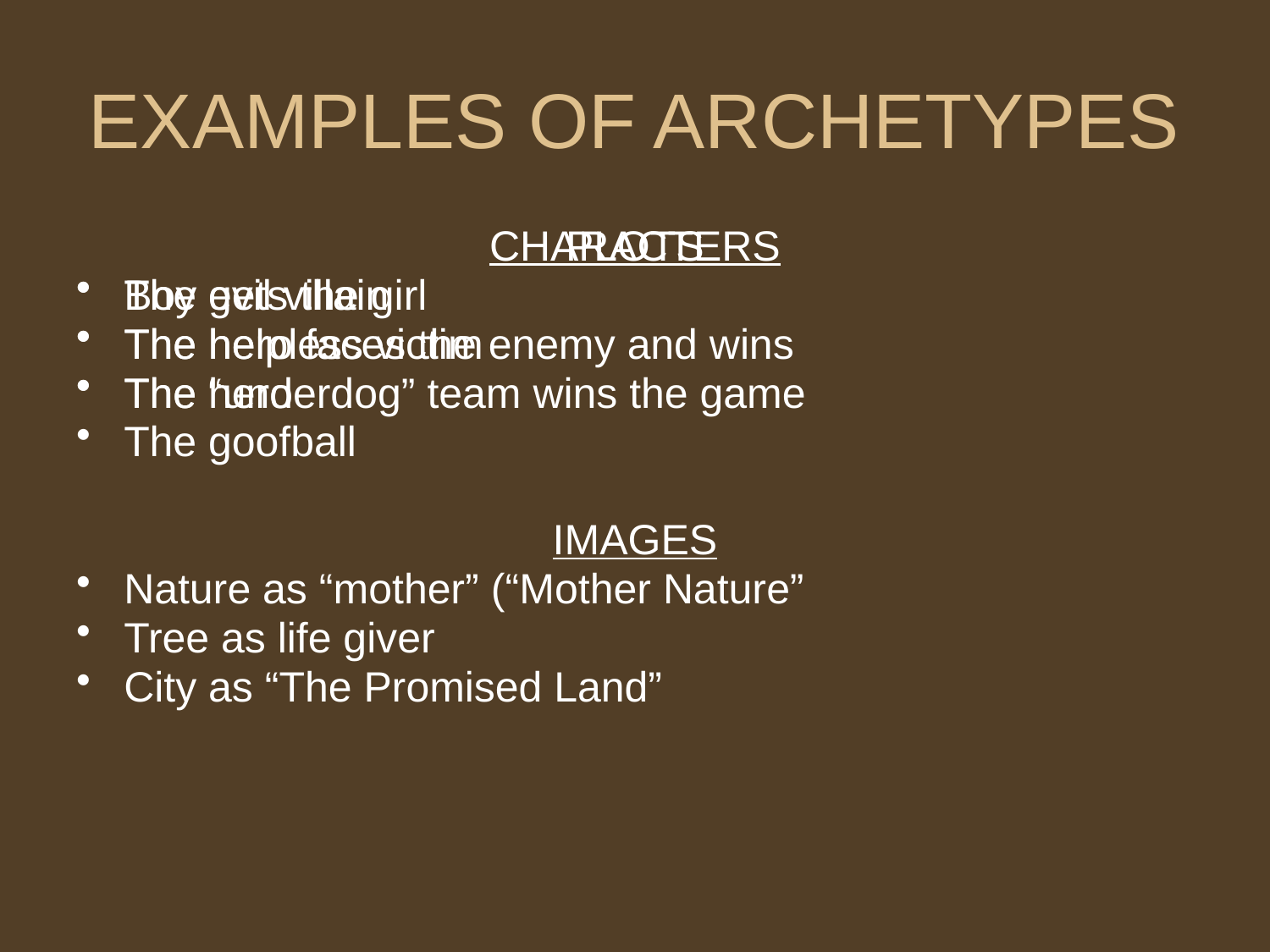

# EXAMPLES OF ARCHETYPES
CHARACTERS
The evil villain
The helpless victim
The hero
The goofball

IMAGES
Nature as “mother” (“Mother Nature”
Tree as life giver
City as “The Promised Land”

PLOTS
Boy gets the girl
The hero faces the enemy and wins
The “underdog” team wins the game